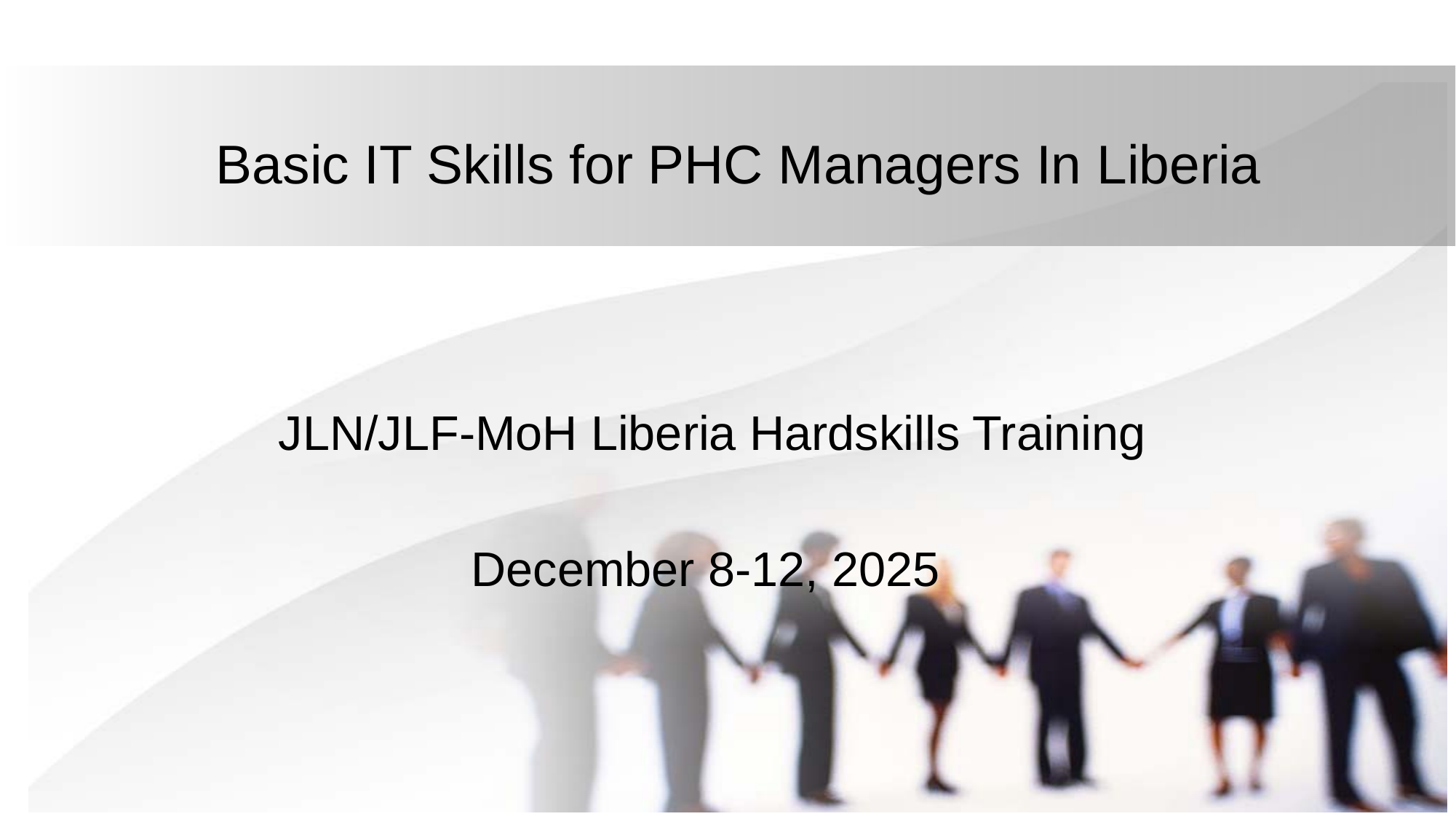

# Basic IT Skills for PHC Managers In Liberia
JLN/JLF-MoH Liberia Hardskills Training

December 8-12, 2025